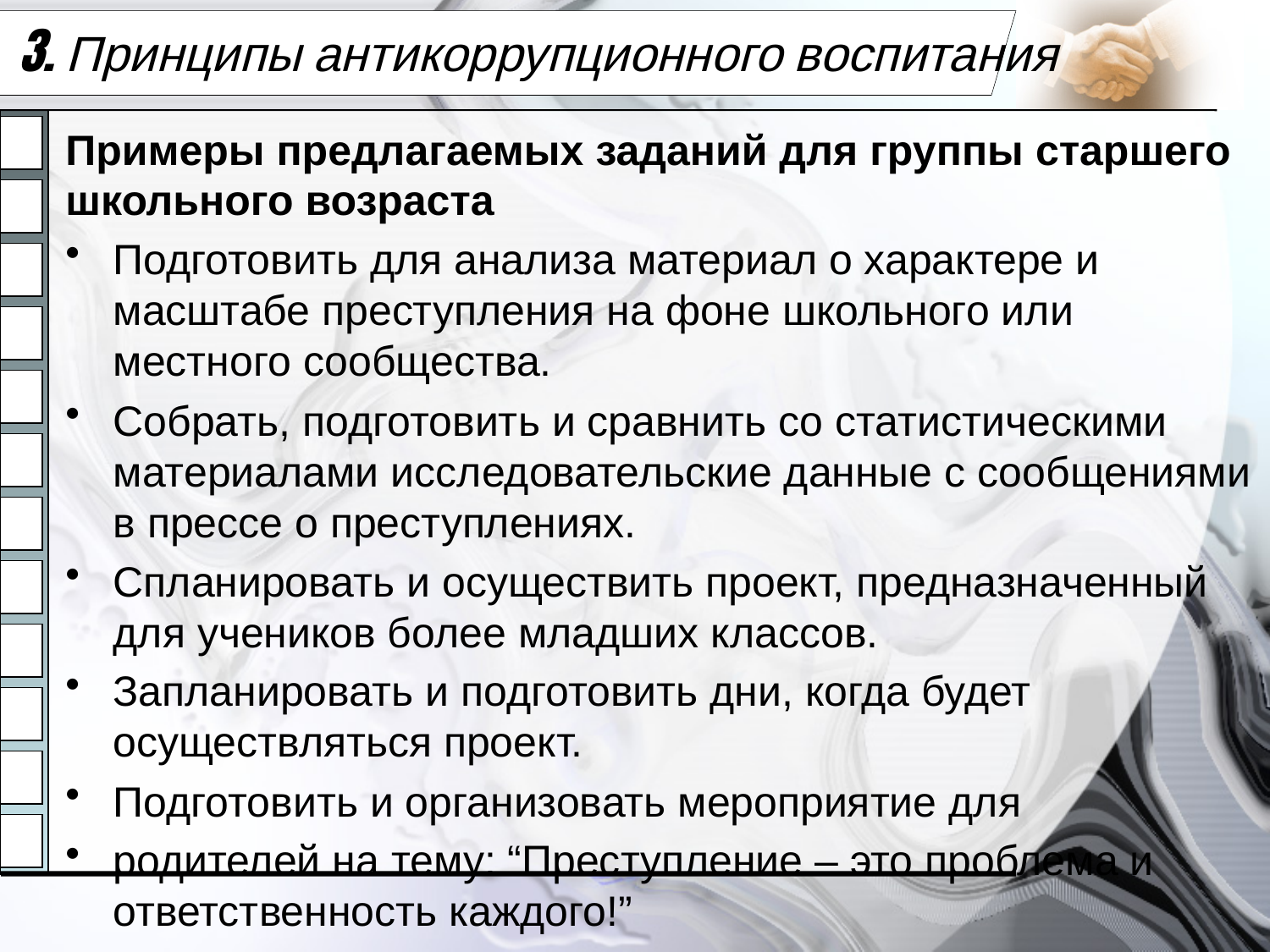

# 3. Принципы антикоррупционного воспитания
Примеры предлагаемых заданий для группы старшего школьного возраста
Подготовить для анализа материал о характере и масштабе преступления на фоне школьного или местного сообщества.
Собрать, подготовить и сравнить со статистическими материалами исследовательские данные с сообщениями в прессе о преступлениях.
Спланировать и осуществить проект, предназначенный для учеников более младших классов.
Запланировать и подготовить дни, когда будет осуществляться проект.
Подготовить и организовать мероприятие для
родителей на тему: “Преступление – это проблема и ответственность каждого!”